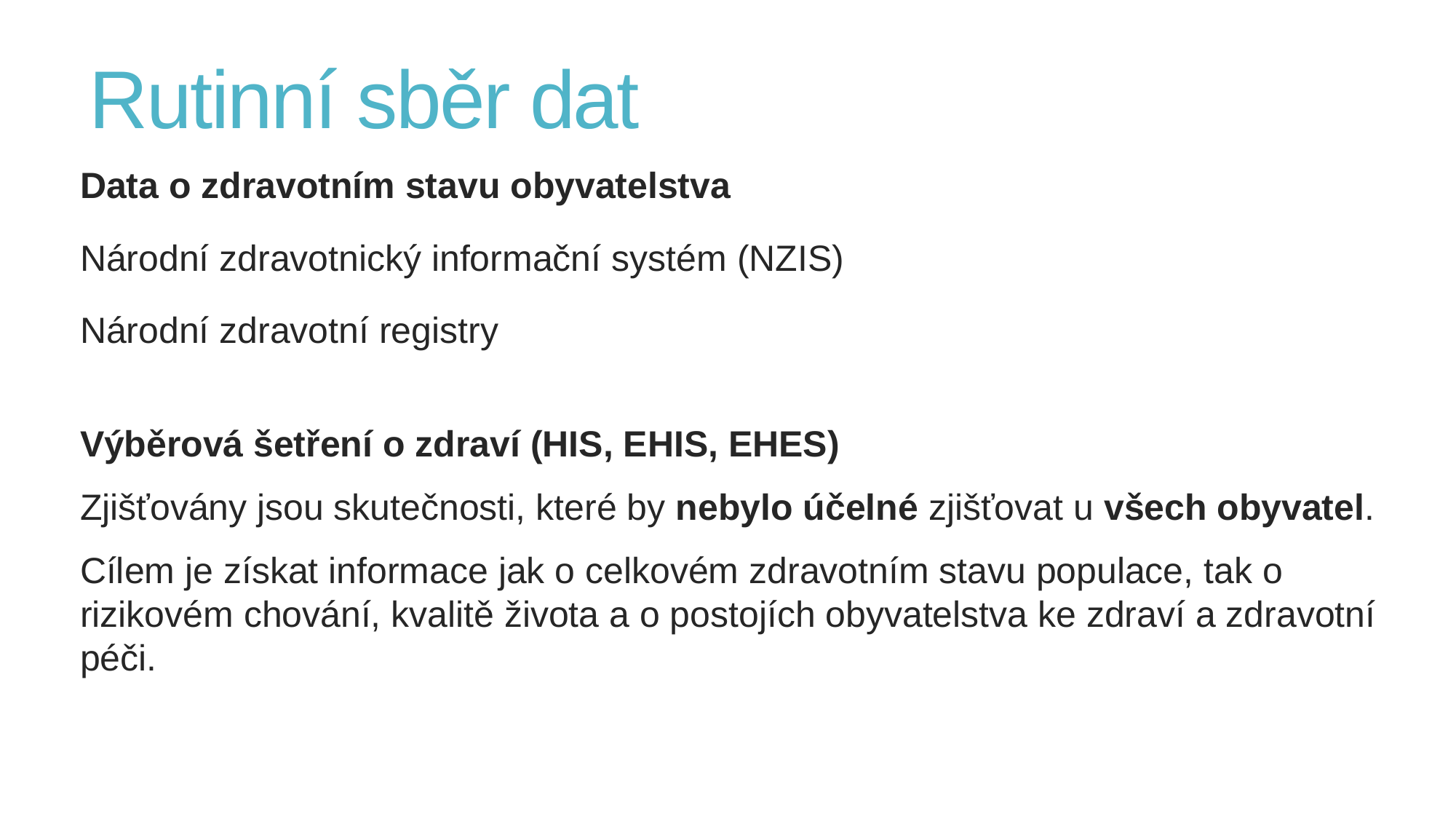

# Rutinní sběr dat
Data o zdravotním stavu obyvatelstva
Národní zdravotnický informační systém (NZIS)
Národní zdravotní registry

Výběrová šetření o zdraví (HIS, EHIS, EHES)
Zjišťovány jsou skutečnosti, které by nebylo účelné zjišťovat u všech obyvatel.
Cílem je získat informace jak o celkovém zdravotním stavu populace, tak o rizikovém chování, kvalitě života a o postojích obyvatelstva ke zdraví a zdravotní péči.